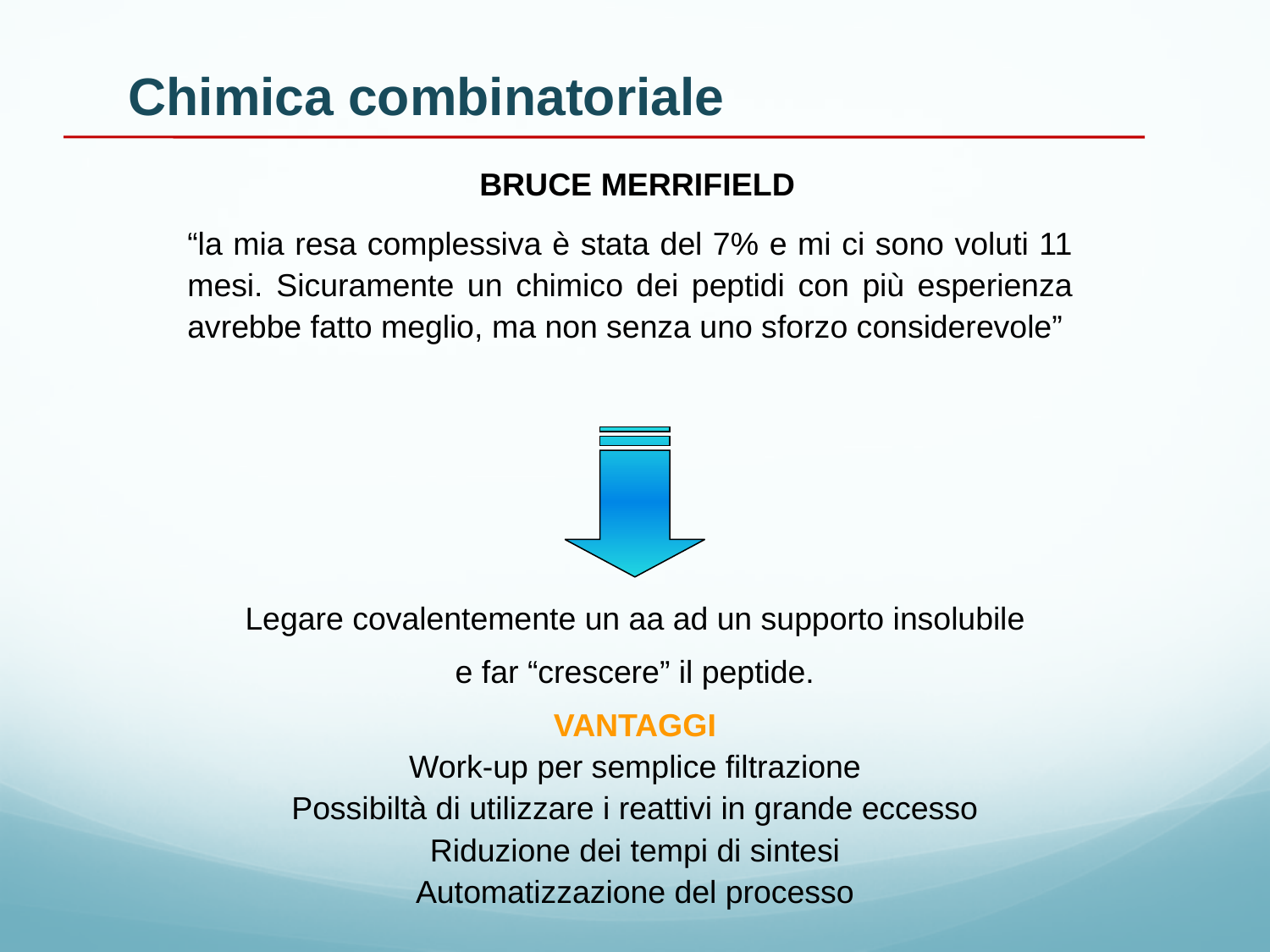

Chimica combinatoriale

BRUCE MERRIFIELD
“la mia resa complessiva è stata del 7% e mi ci sono voluti 11 mesi. Sicuramente un chimico dei peptidi con più esperienza avrebbe fatto meglio, ma non senza uno sforzo considerevole”

Legare covalentemente un aa ad un supporto insolubile e far “crescere” il peptide.

VANTAGGI
Work-up per semplice filtrazione
Possibiltà di utilizzare i reattivi in grande eccesso
Riduzione dei tempi di sintesi
Automatizzazione del processo